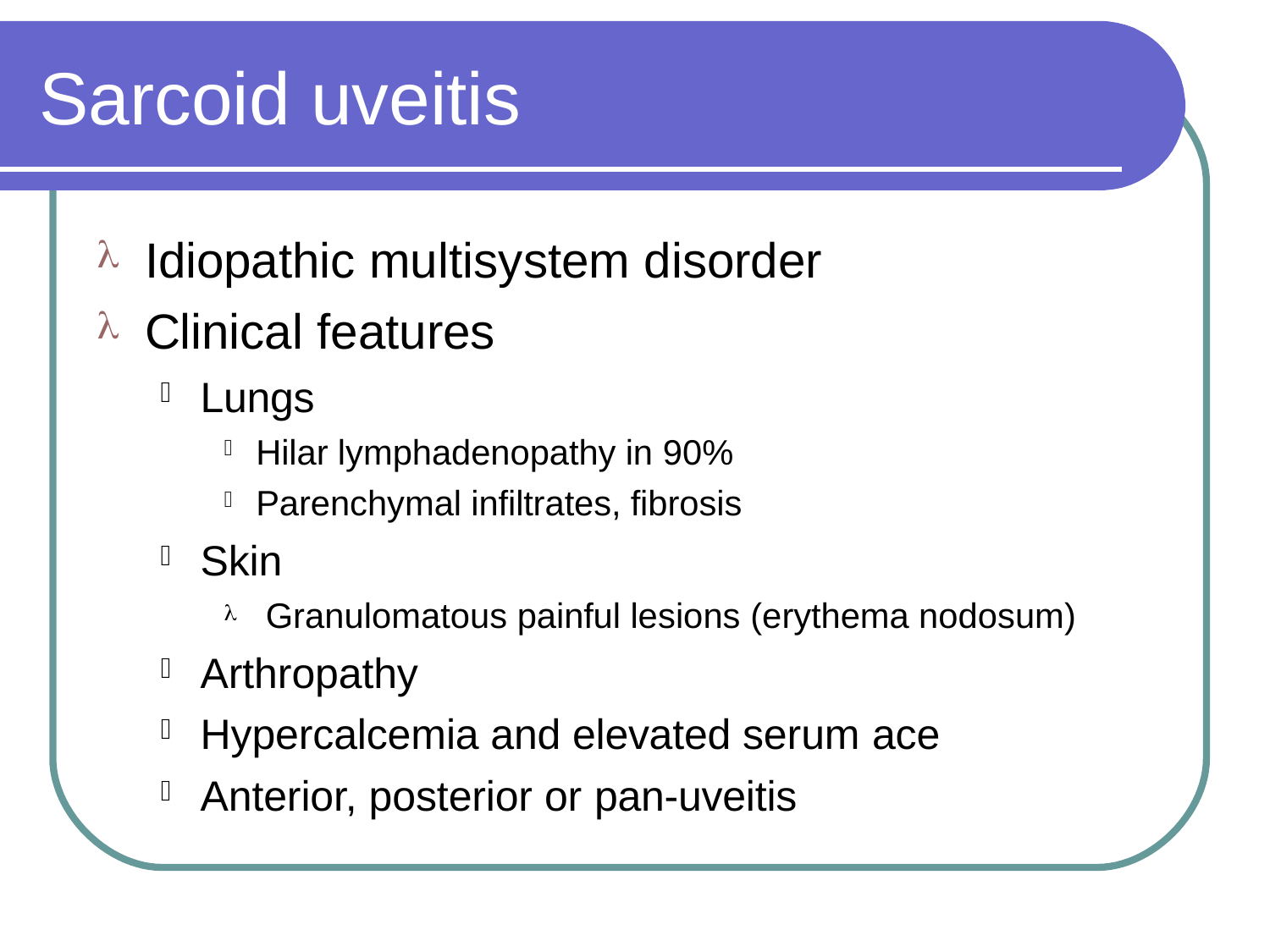

# Sarcoid uveitis
Idiopathic multisystem disorder
Clinical features
Lungs
Hilar lymphadenopathy in 90%
Parenchymal infiltrates, fibrosis
Skin
Granulomatous painful lesions (erythema nodosum)
λ
Arthropathy
Hypercalcemia and elevated serum ace
Anterior, posterior or pan-uveitis